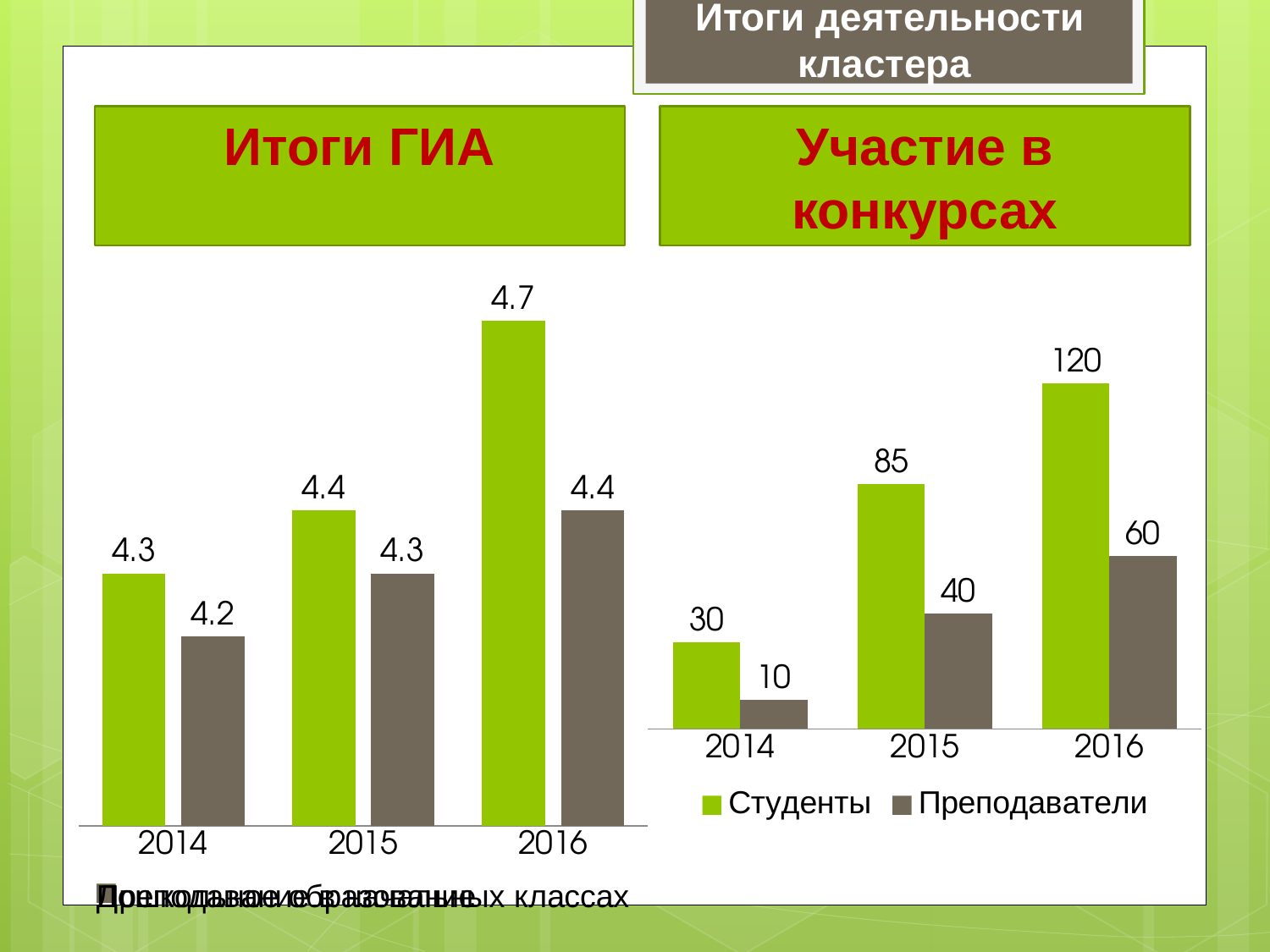

Итоги деятельности кластера
Итоги ГИА

Участие в конкурсах

### Chart

| Category | Преподавание в начальных классах | Дошкольное образование |
|---|---|---|
| 2014 | 4.3 | 4.2 |
| 2015 | 4.4 | 4.3 |
| 2016 | 4.7 | 4.4 |

### Chart

| Category | Студенты | Преподаватели |
|---|---|---|
| 2014 | 30.0 | 10.0 |
| 2015 | 85.0 | 40.0 |
| 2016 | 120.0 | 60.0 |